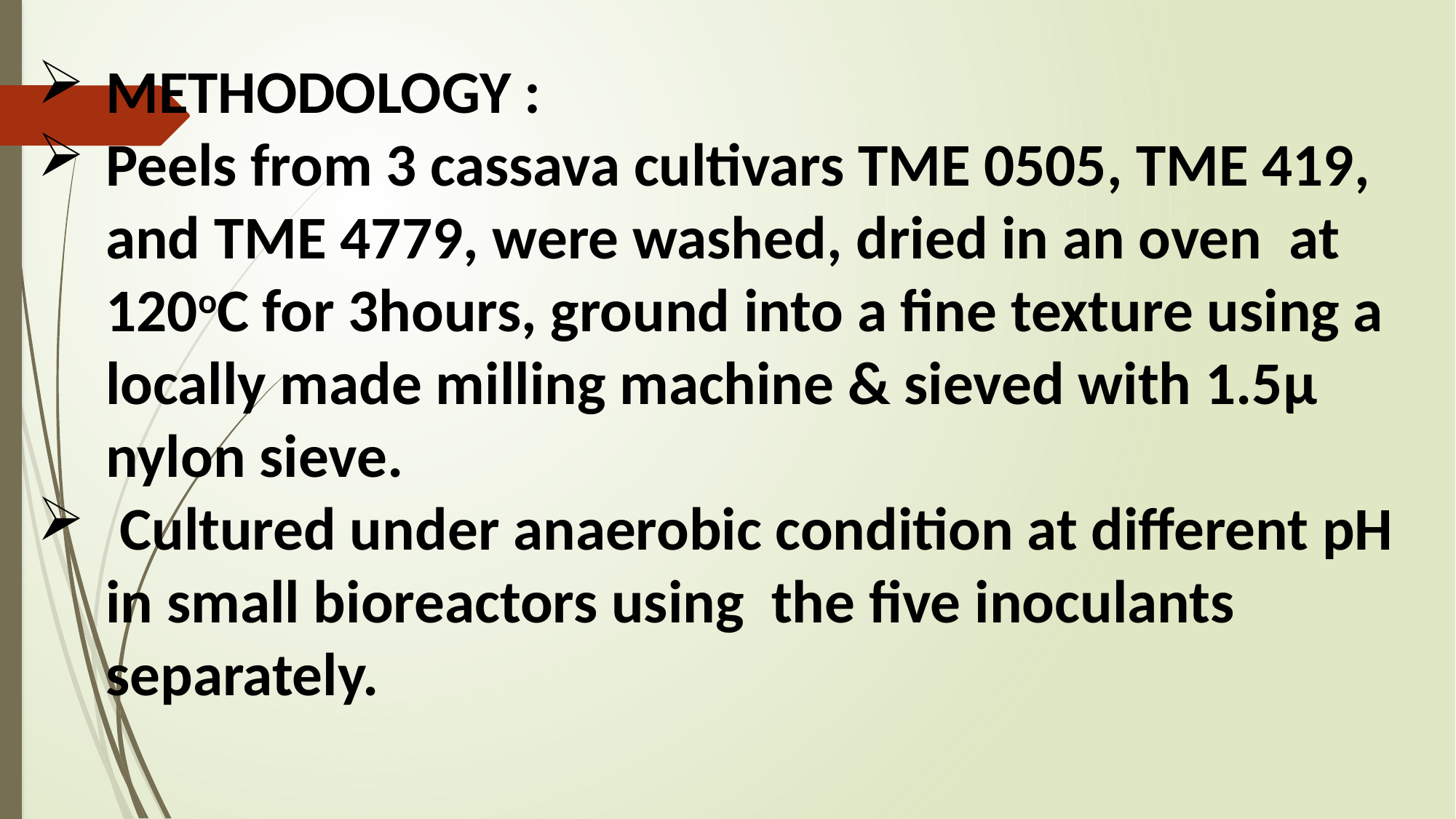

METHODOLOGY :
Peels from 3 cassava cultivars TME 0505, TME 419, and TME 4779, were washed, dried in an oven  at 120oC for 3hours, ground into a fine texture using a locally made milling machine & sieved with 1.5µ  nylon sieve.
 Cultured under anaerobic condition at different pH in small bioreactors using  the five inoculants separately.